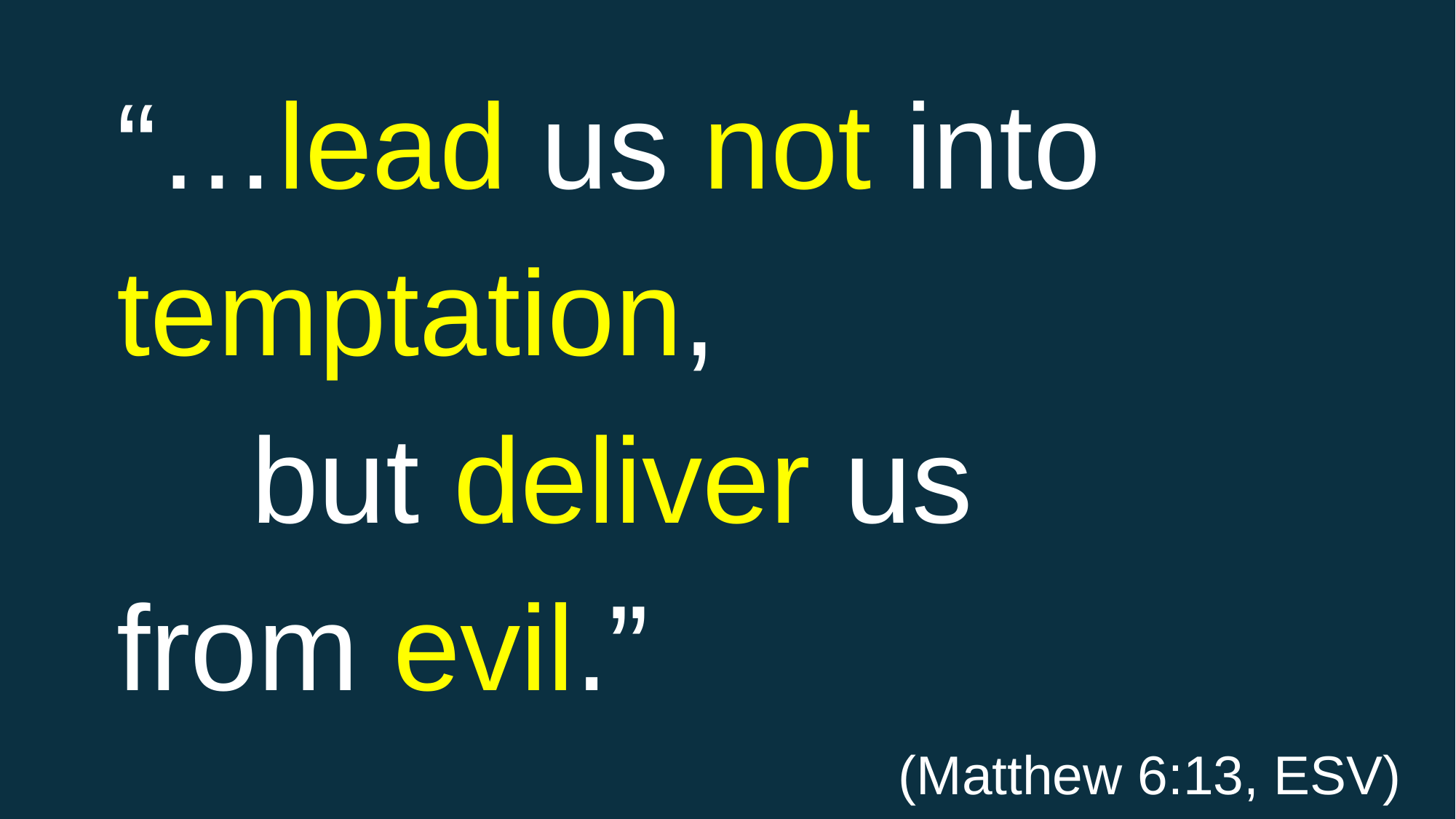

“…lead us not into temptation,
    but deliver us from evil.”
(Matthew 6:13, ESV)